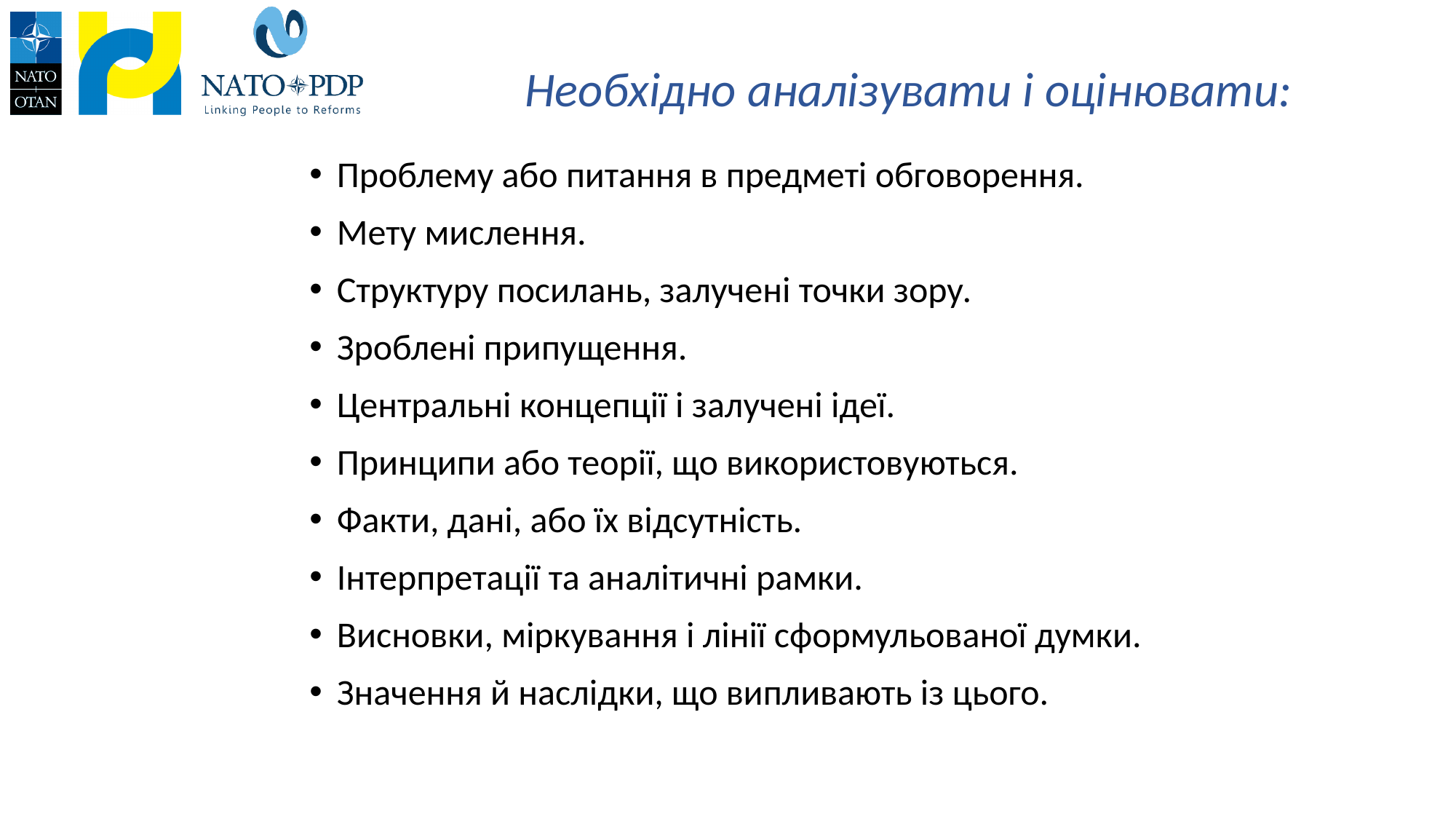

# Необхідно аналізувати і оцінювати:
Проблему або питання в предметі обговорення.
Мету мислення.
Структуру посилань, залучені точки зору.
Зроблені припущення.
Центральні концепції і залучені ідеї.
Принципи або теорії, що використовуються.
Факти, дані, або їх відсутність.
Інтерпретації та аналітичні рамки.
Висновки, міркування і лінії сформульованої думки.
Значення й наслідки, що випливають із цього.